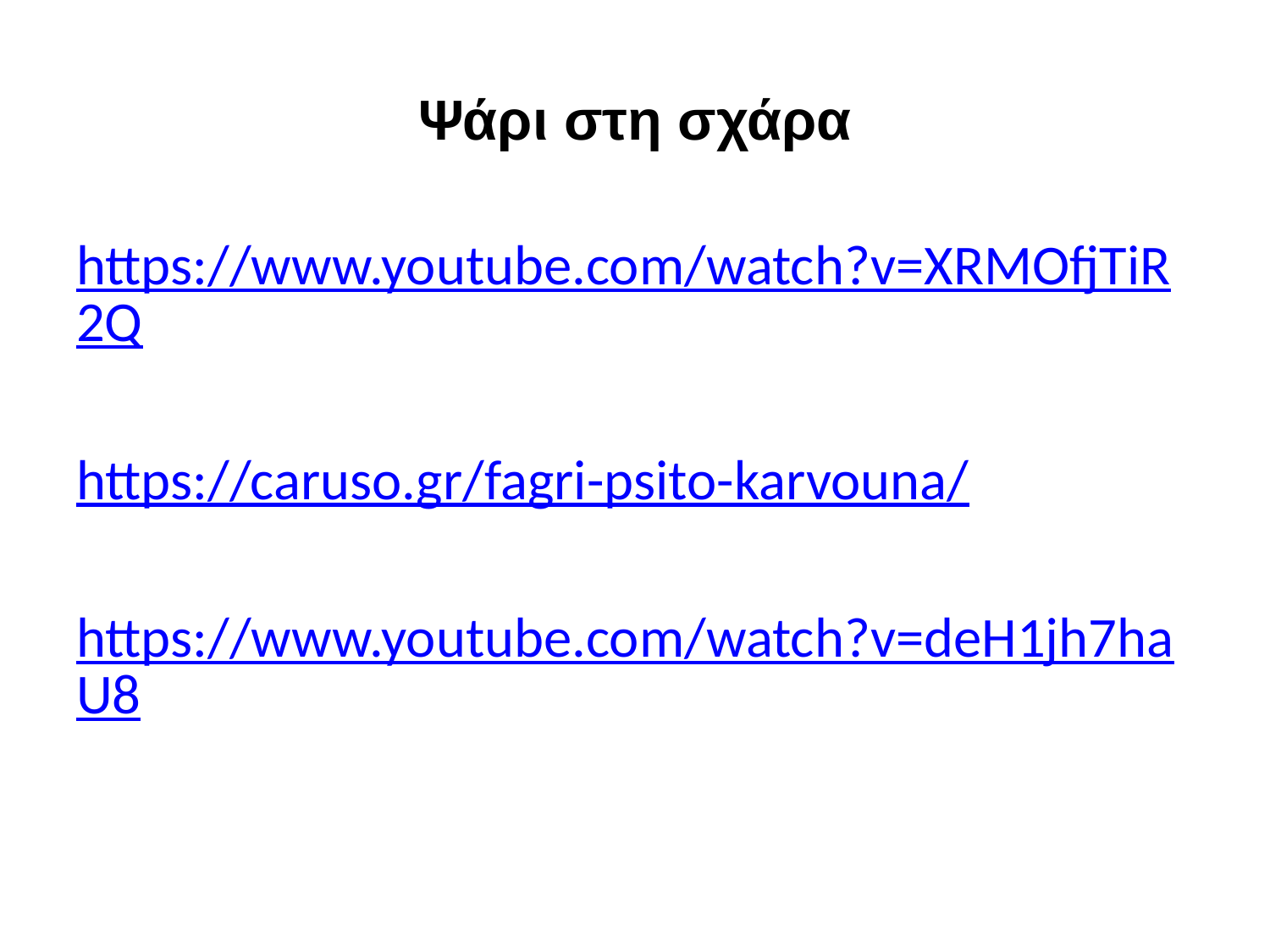

# Ψάρι στη σχάρα
https://www.youtube.com/watch?v=XRMOfjTiR2Q

https://caruso.gr/fagri-psito-karvouna/

https://www.youtube.com/watch?v=deH1jh7haU8